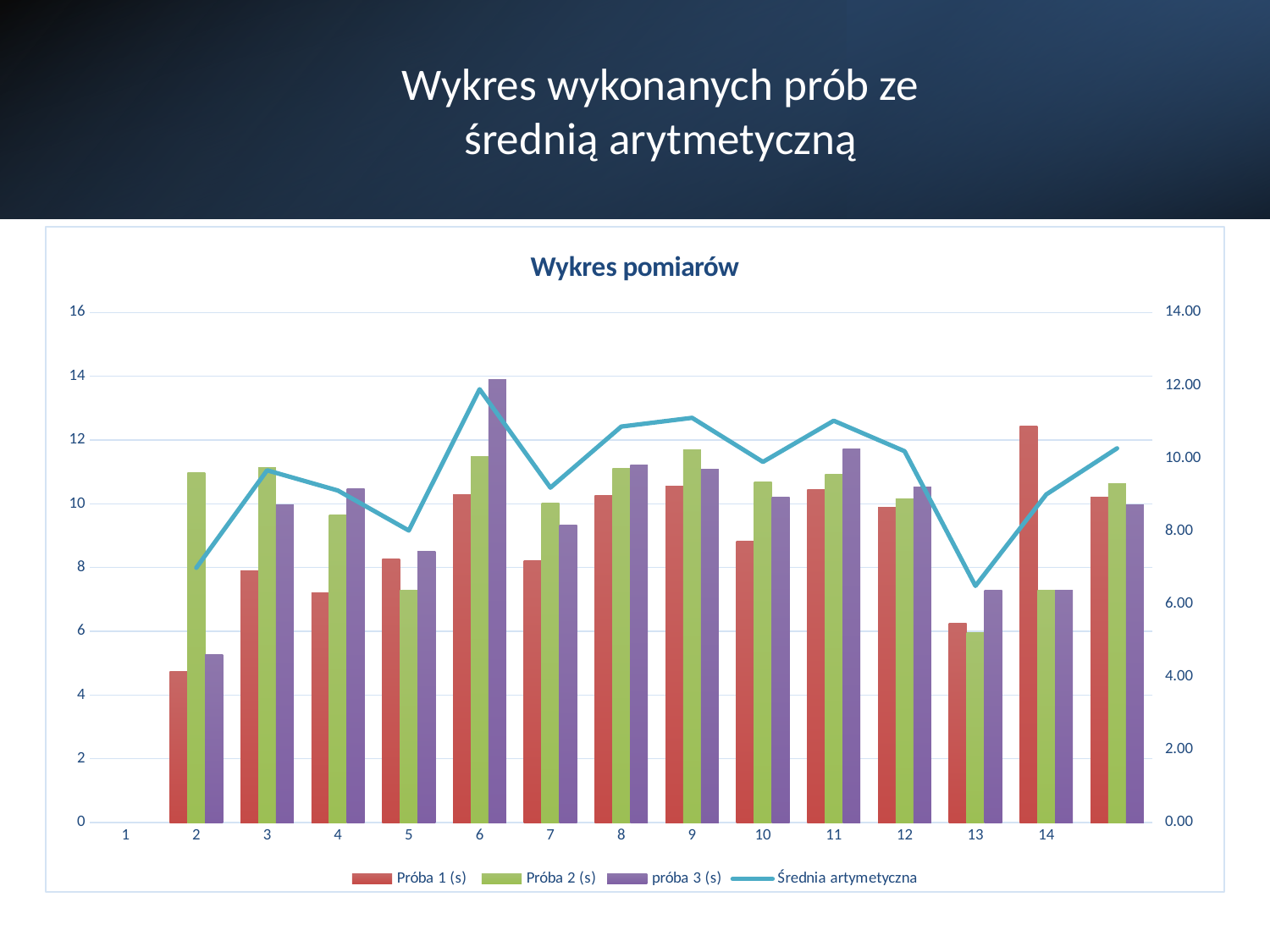

Wykres wykonanych prób ze
średnią arytmetyczną

### Chart: Wykres pomiarów

| Category | Próba 1 (s)  | Próba 2 (s) | próba 3 (s) | Średnia artymetyczna |
|---|---|---|---|---|